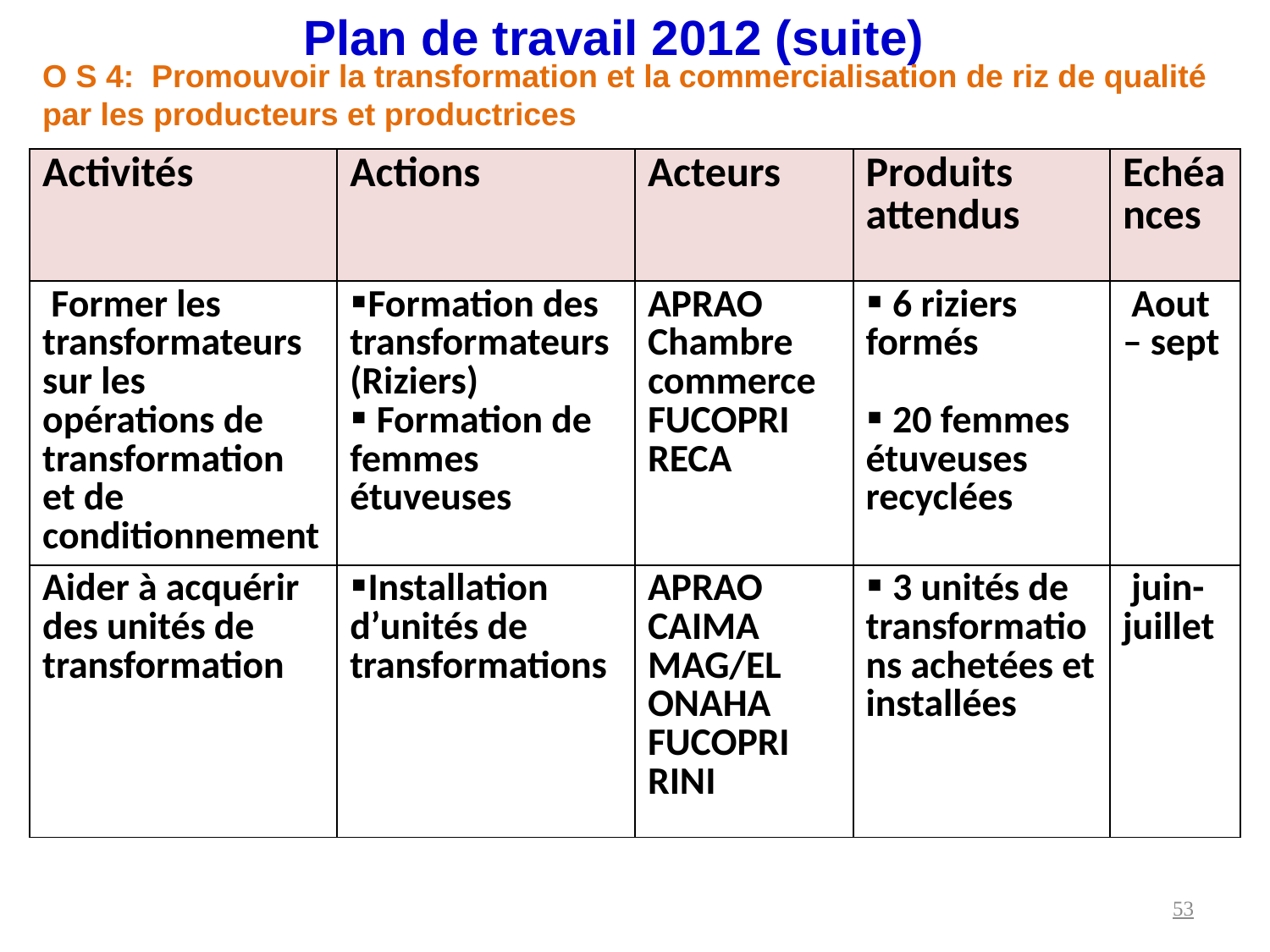

Plan de travail 2012 (suite)
O S 4:  Promouvoir la transformation et la commercialisation de riz de qualité par les producteurs et productrices
| Activités | Actions | Acteurs | Produits attendus | Echéances |
| --- | --- | --- | --- | --- |
| Former les transformateurs sur les opérations de transformation et de conditionnement | Formation des transformateurs (Riziers) Formation de femmes étuveuses | APRAO Chambre commerce FUCOPRI RECA | 6 riziers formés 20 femmes étuveuses recyclées | Aout – sept |
| Aider à acquérir des unités de transformation | Installation d’unités de transformations | APRAO CAIMA MAG/EL ONAHA FUCOPRI RINI | 3 unités de transformations achetées et installées | juin-juillet |
53